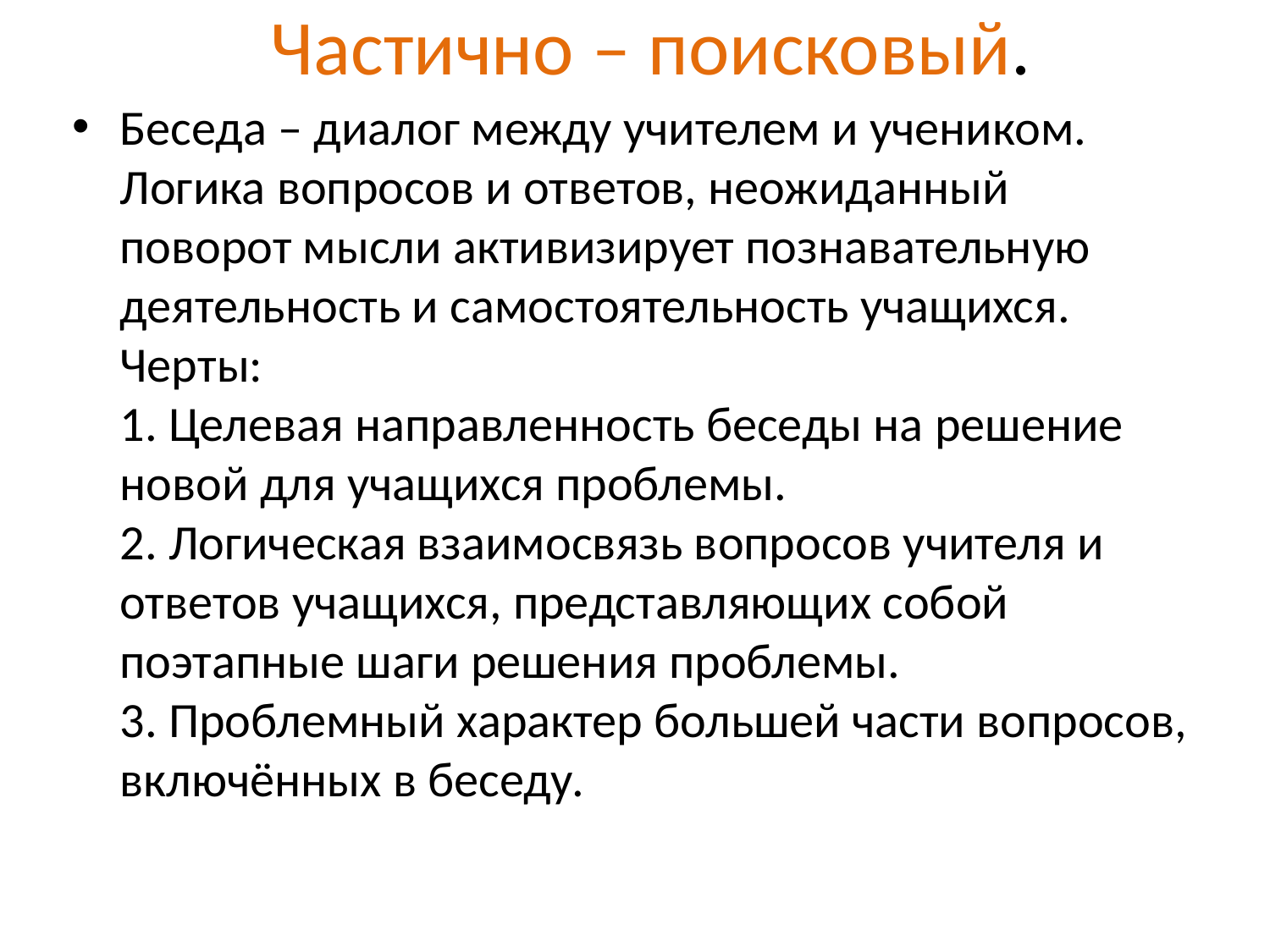

# Частично – поисковый.
Беседа – диалог между учителем и учеником. Логика вопросов и ответов, неожиданный поворот мысли активизирует познавательную деятельность и самостоятельность учащихся.
Черты:
1. Целевая направленность беседы на решение новой для учащихся проблемы.
2. Логическая взаимосвязь вопросов учителя и ответов учащихся, представляющих собой поэтапные шаги решения проблемы.
3. Проблемный характер большей части вопросов, включённых в беседу.